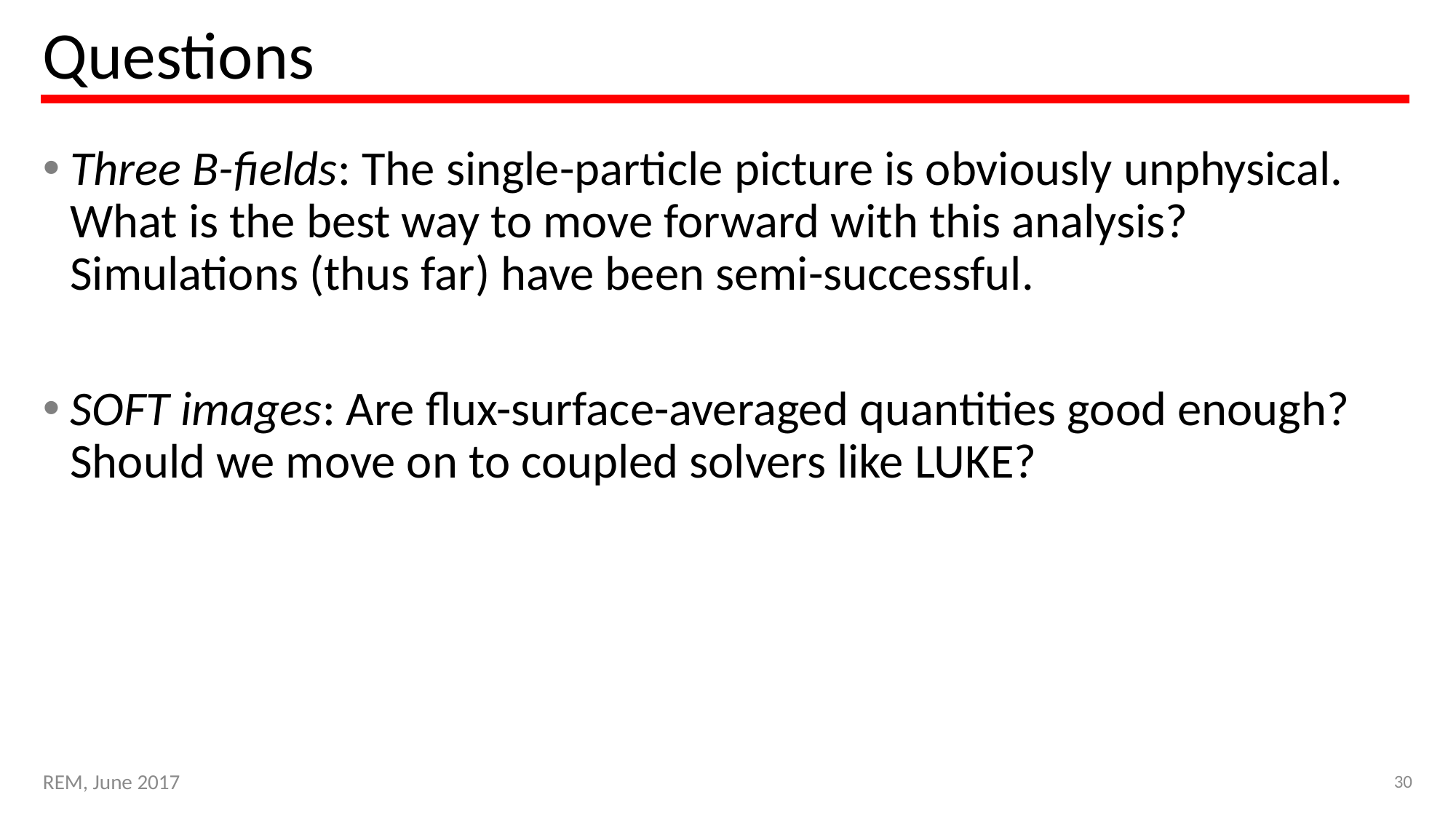

# Questions
Three B-fields: The single-particle picture is obviously unphysical. What is the best way to move forward with this analysis? Simulations (thus far) have been semi-successful.

SOFT images: Are flux-surface-averaged quantities good enough? Should we move on to coupled solvers like LUKE?

30
REM, June 2017